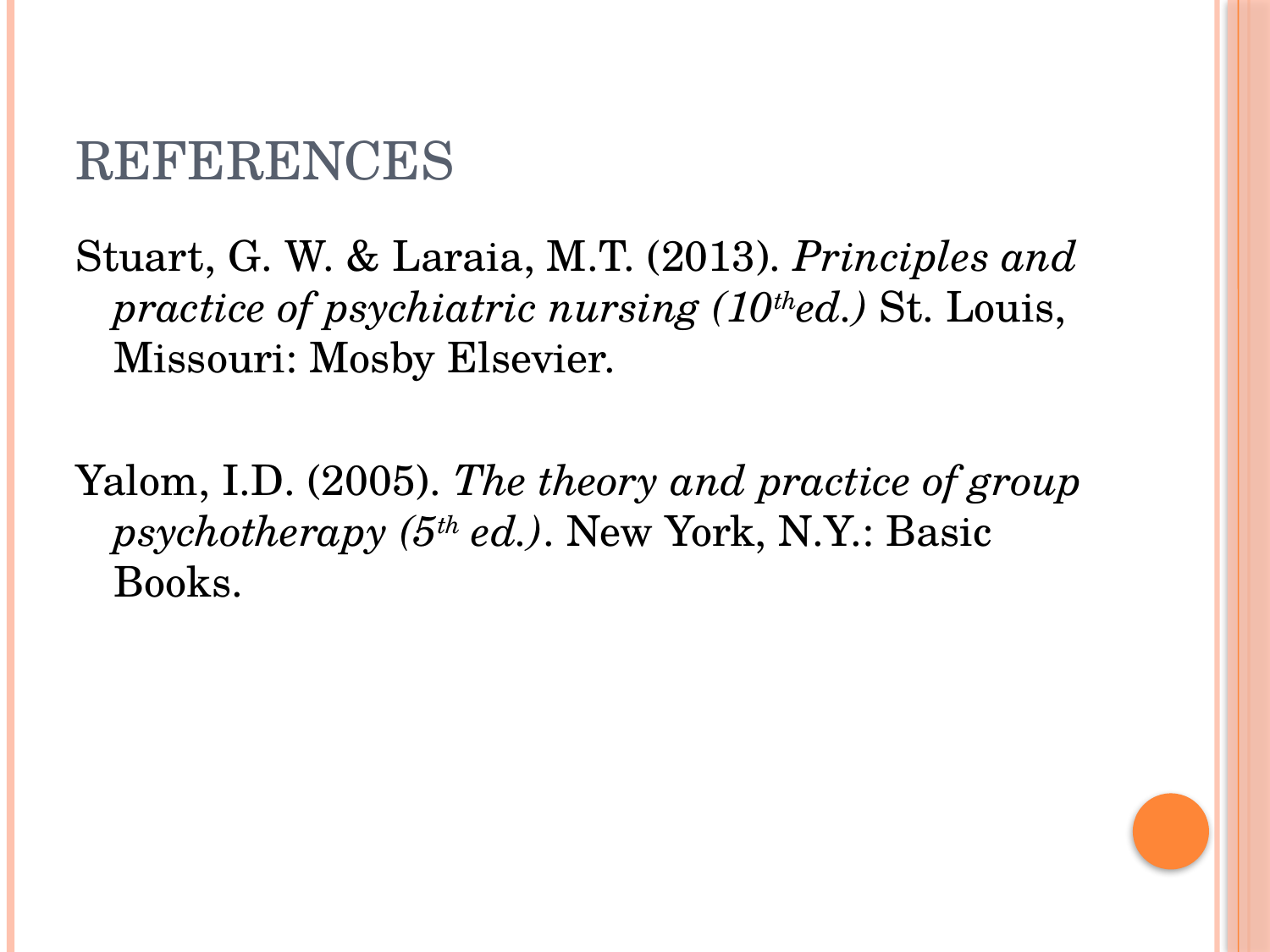

# References
Stuart, G. W. & Laraia, M.T. (2013). Principles and practice of psychiatric nursing (10thed.) St. Louis, Missouri: Mosby Elsevier.

Yalom, I.D. (2005). The theory and practice of group psychotherapy (5th ed.). New York, N.Y.: Basic Books.